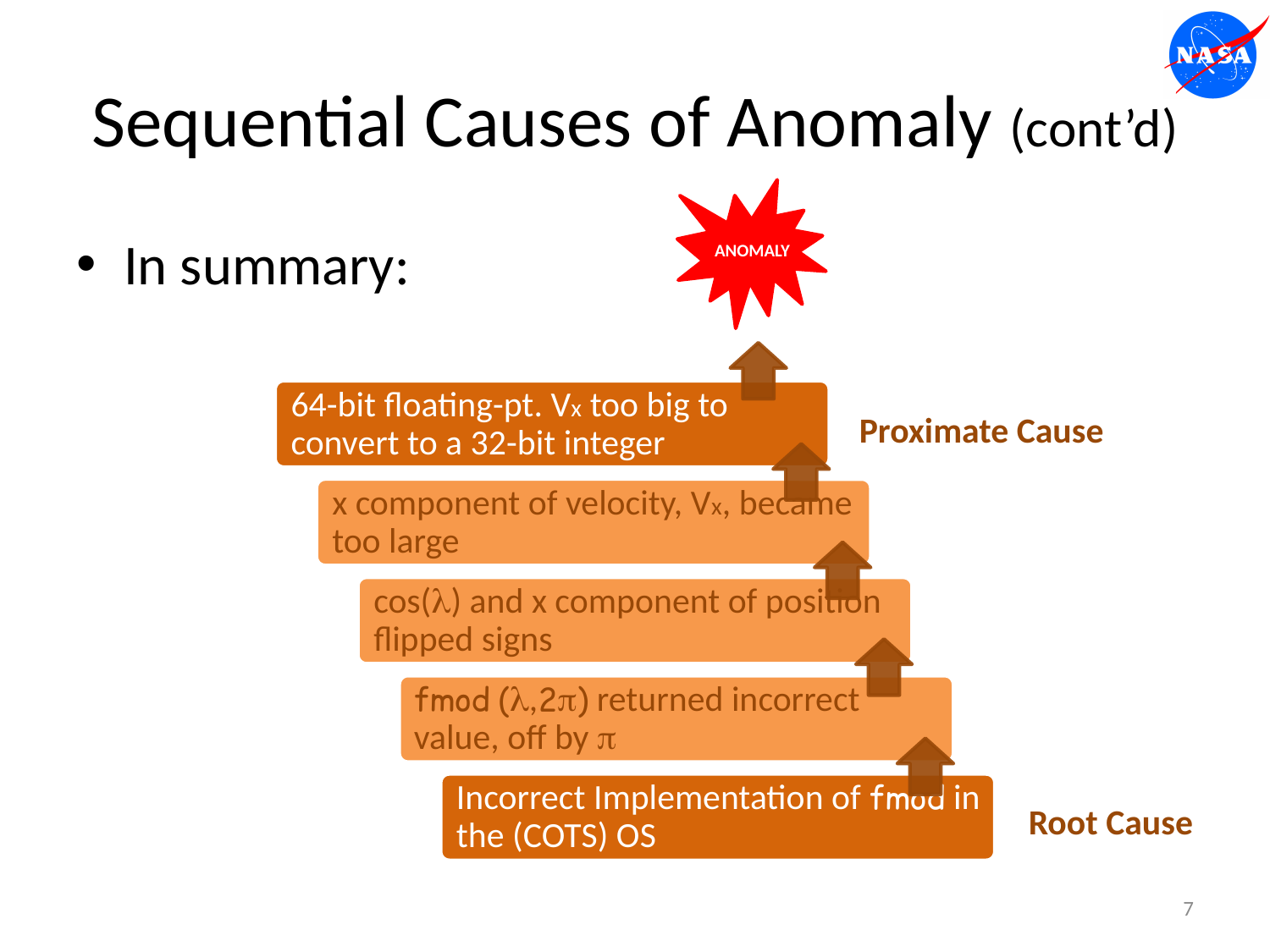

# Sequential Causes of Anomaly (cont’d)

In summary:

ANOMALY

64-bit floating-pt. Vx too big to convert to a 32-bit integer
x component of velocity, Vx, became too large
cos(λ) and x component of position flipped signs
fmod (λ,2π) returned incorrect value, off by π
Incorrect Implementation of fmod in the (COTS) OS

Proximate Cause
Root Cause
7